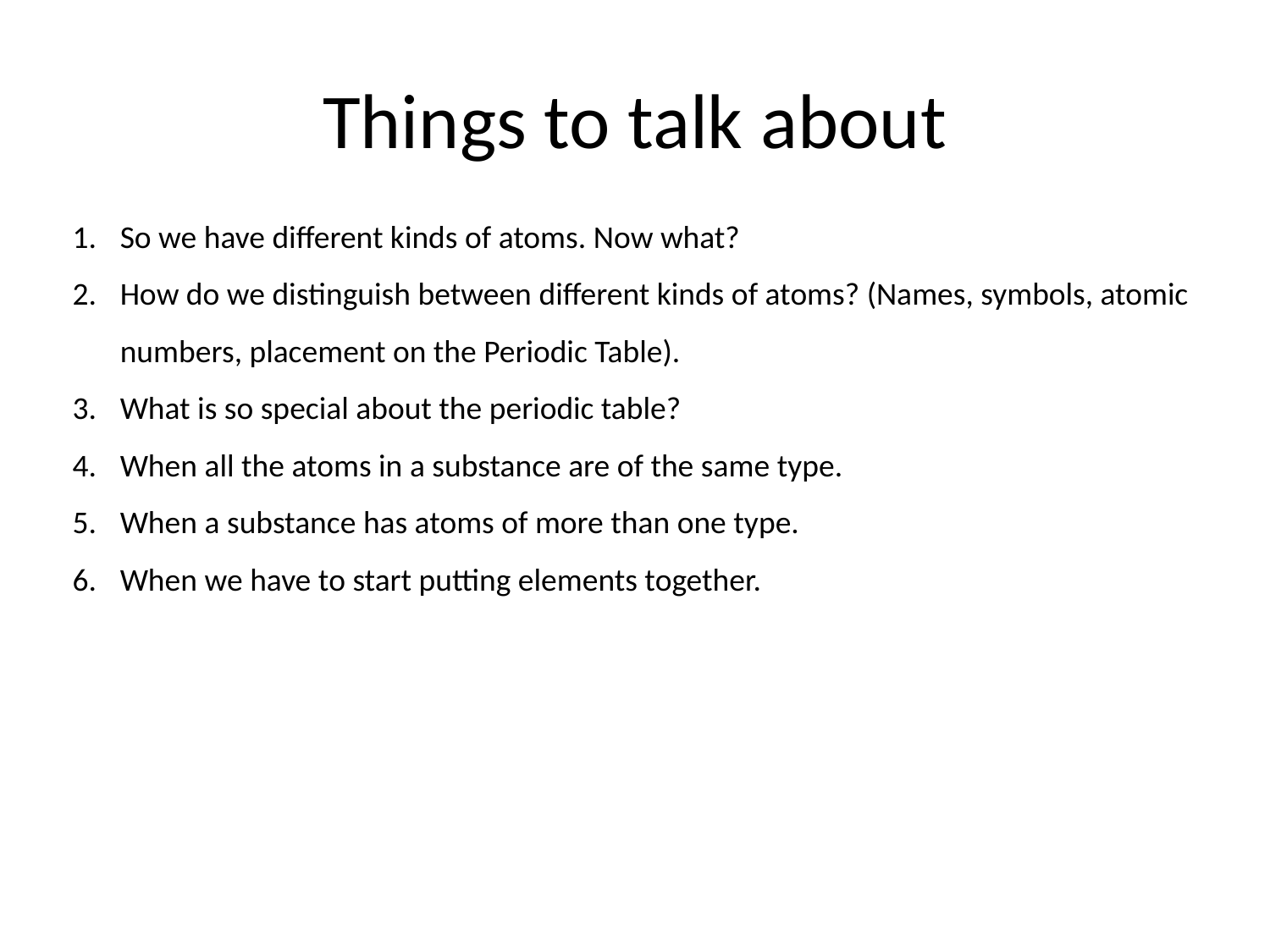

# Things to talk about
So we have different kinds of atoms. Now what?
How do we distinguish between different kinds of atoms? (Names, symbols, atomic numbers, placement on the Periodic Table).
What is so special about the periodic table?
When all the atoms in a substance are of the same type.
When a substance has atoms of more than one type.
When we have to start putting elements together.